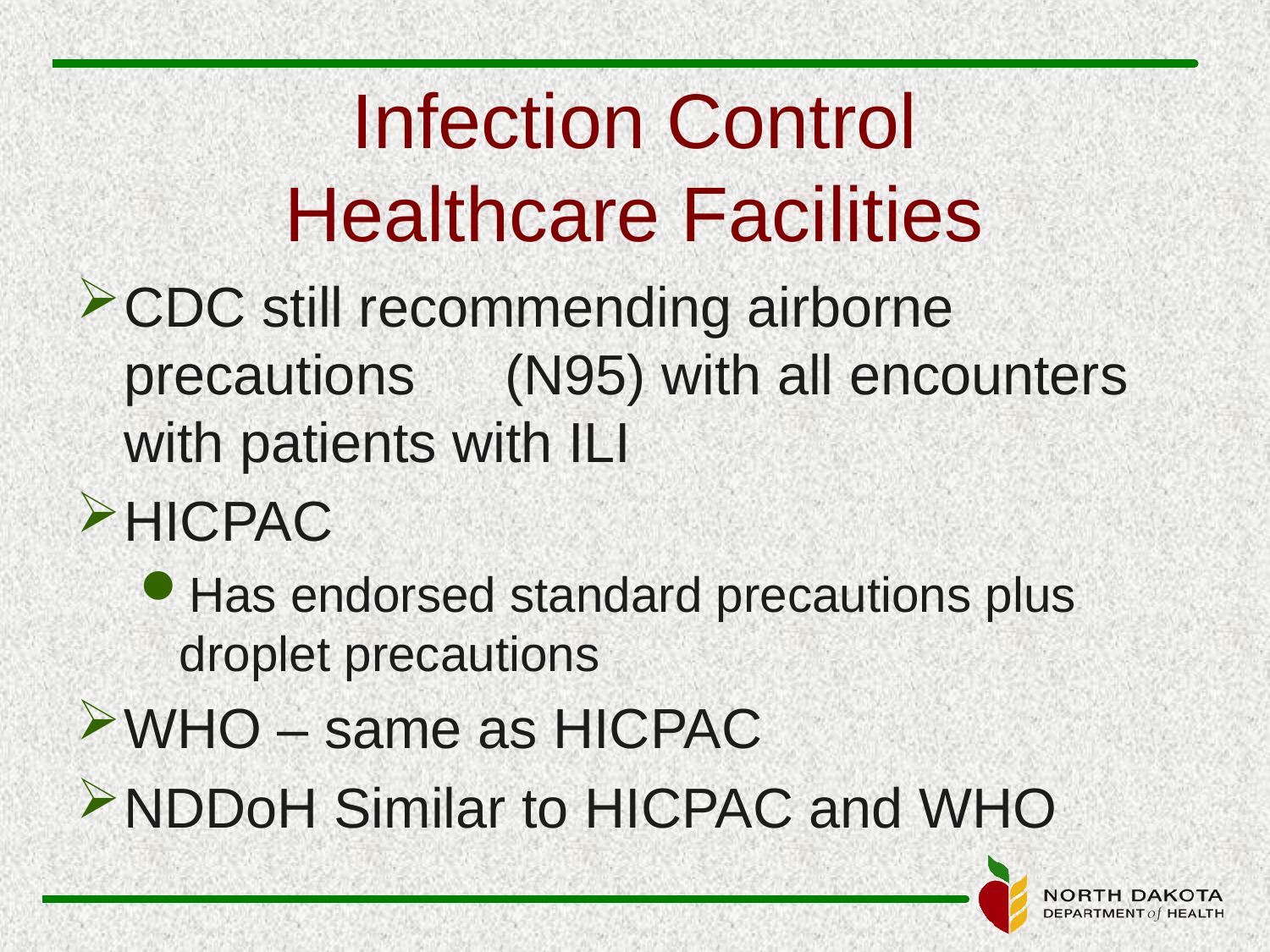

# Infection Control Healthcare Facilities
CDC still recommending airborne precautions	(N95) with all encounters with patients with ILI
HICPAC
Has endorsed standard precautions plus droplet precautions
WHO – same as HICPAC
NDDoH Similar to HICPAC and WHO